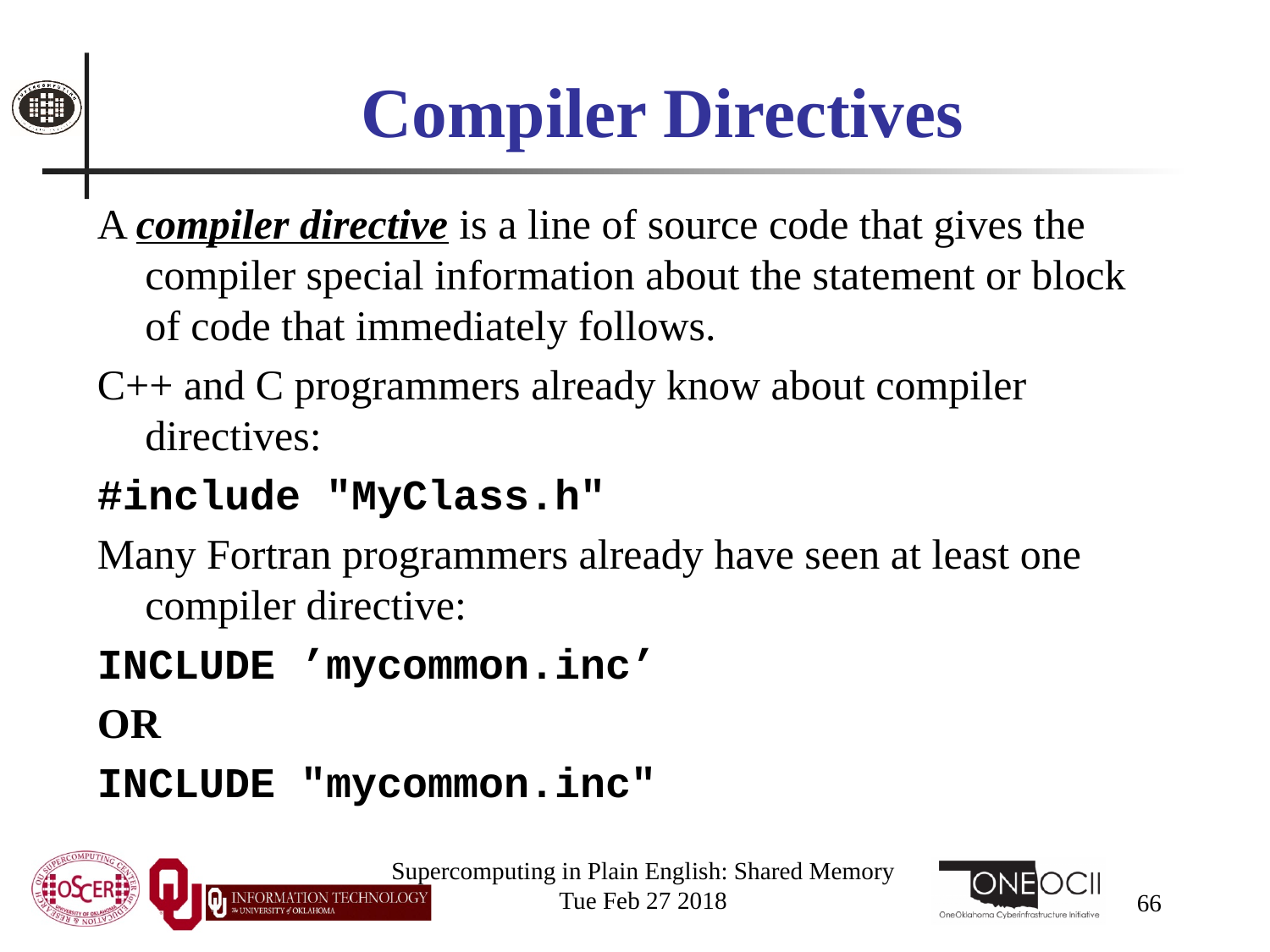

# Compiler Directives
A compiler directive is a line of source code that gives the compiler special information about the statement or block of code that immediately follows.
C++ and C programmers already know about compiler directives:
#include "MyClass.h"
Many Fortran programmers already have seen at least one compiler directive:
INCLUDE ’mycommon.inc’
OR
INCLUDE "mycommon.inc"
Supercomputing in Plain English: Shared Memory
Tue Feb 27 2018
66